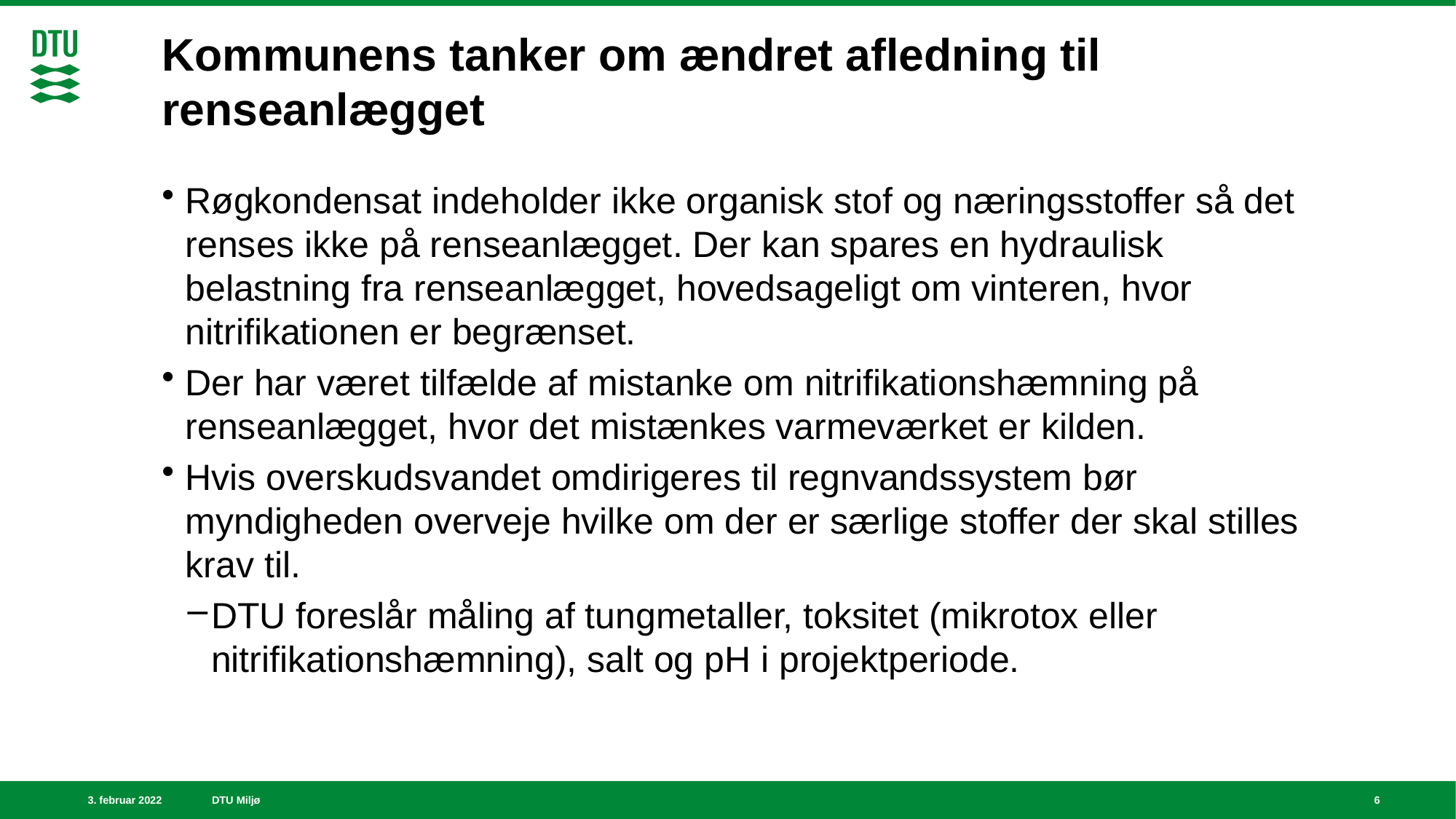

# Kommunens tanker om ændret afledning til renseanlægget
Røgkondensat indeholder ikke organisk stof og næringsstoffer så det renses ikke på renseanlægget. Der kan spares en hydraulisk belastning fra renseanlægget, hovedsageligt om vinteren, hvor nitrifikationen er begrænset.
Der har været tilfælde af mistanke om nitrifikationshæmning på renseanlægget, hvor det mistænkes varmeværket er kilden.
Hvis overskudsvandet omdirigeres til regnvandssystem bør myndigheden overveje hvilke om der er særlige stoffer der skal stilles krav til.
DTU foreslår måling af tungmetaller, toksitet (mikrotox eller nitrifikationshæmning), salt og pH i projektperiode.

6